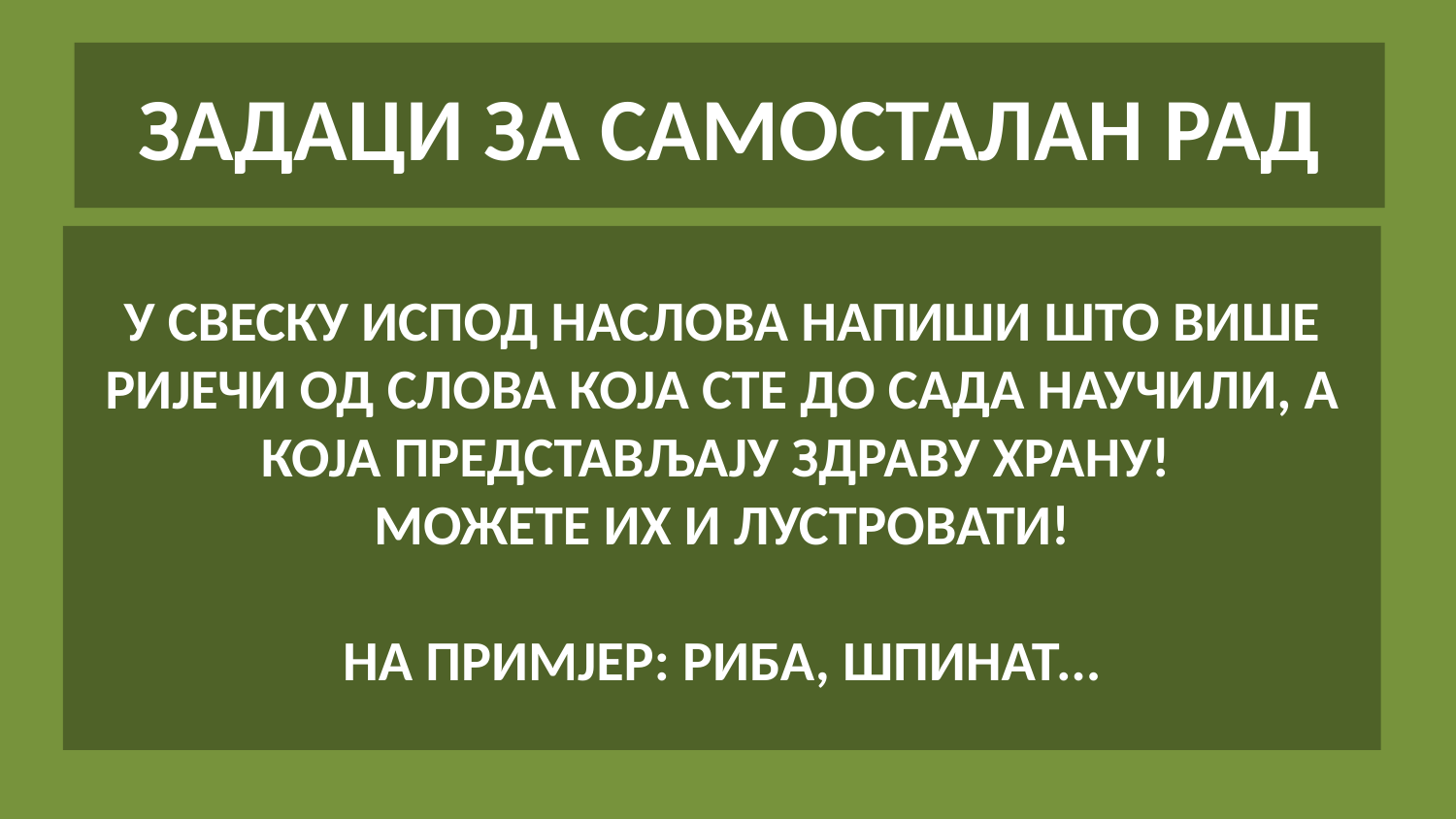

ЗАДАЦИ ЗА САМОСТАЛАН РАД
# У СВЕСКУ ИСПОД НАСЛОВА НАПИШИ ШТО ВИШЕ РИЈЕЧИ ОД СЛОВА КОЈА СТЕ ДО САДА НАУЧИЛИ, А КОЈА ПРЕДСТАВЉАЈУ ЗДРАВУ ХРАНУ! МОЖЕТЕ ИХ И ЛУСТРОВАТИ! НА ПРИМЈЕР: РИБА, ШПИНАТ...